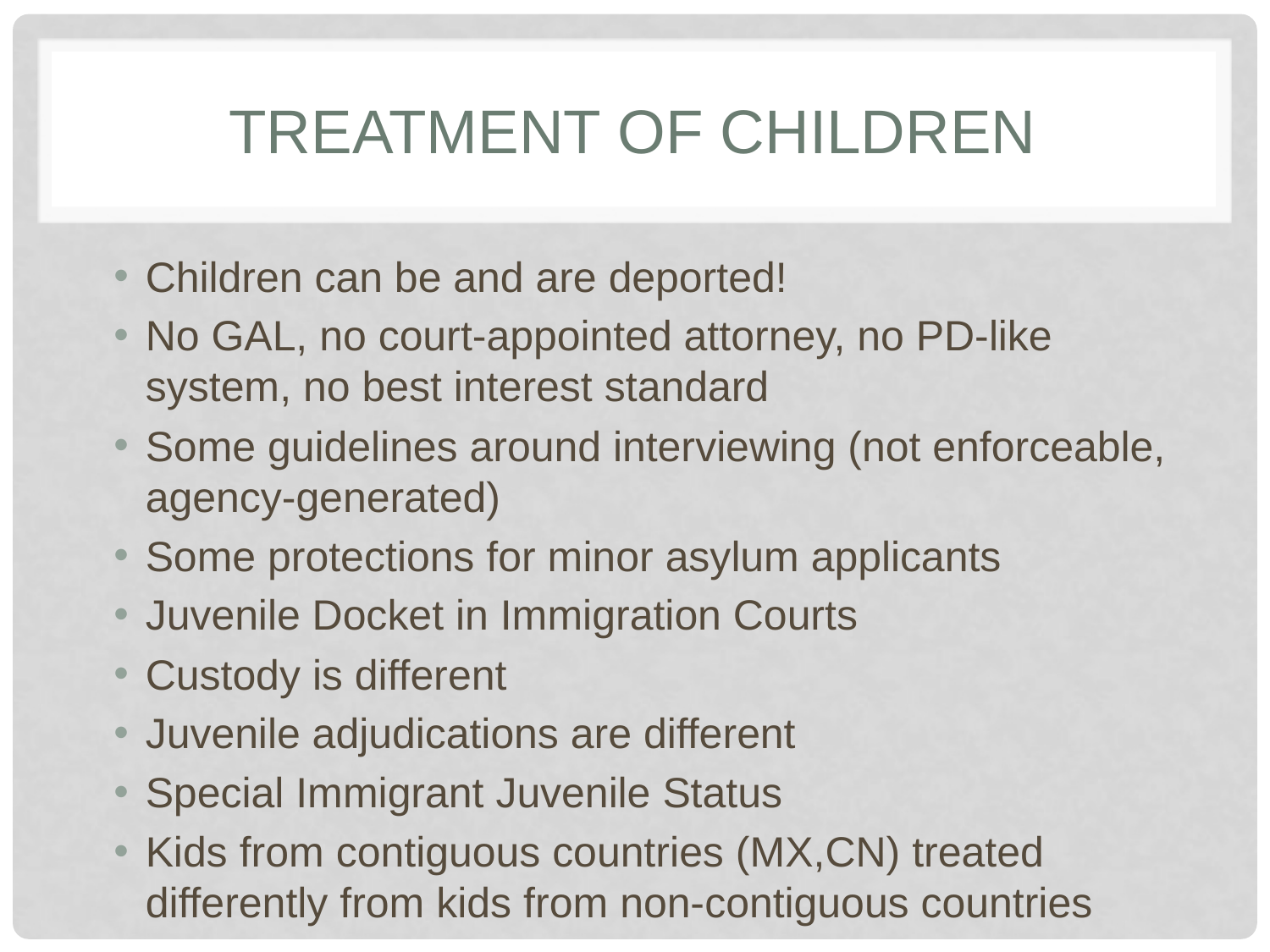

# Treatment of Children
Children can be and are deported!
No GAL, no court-appointed attorney, no PD-like system, no best interest standard
Some guidelines around interviewing (not enforceable, agency-generated)
Some protections for minor asylum applicants
Juvenile Docket in Immigration Courts
Custody is different
Juvenile adjudications are different
Special Immigrant Juvenile Status
Kids from contiguous countries (MX,CN) treated differently from kids from non-contiguous countries